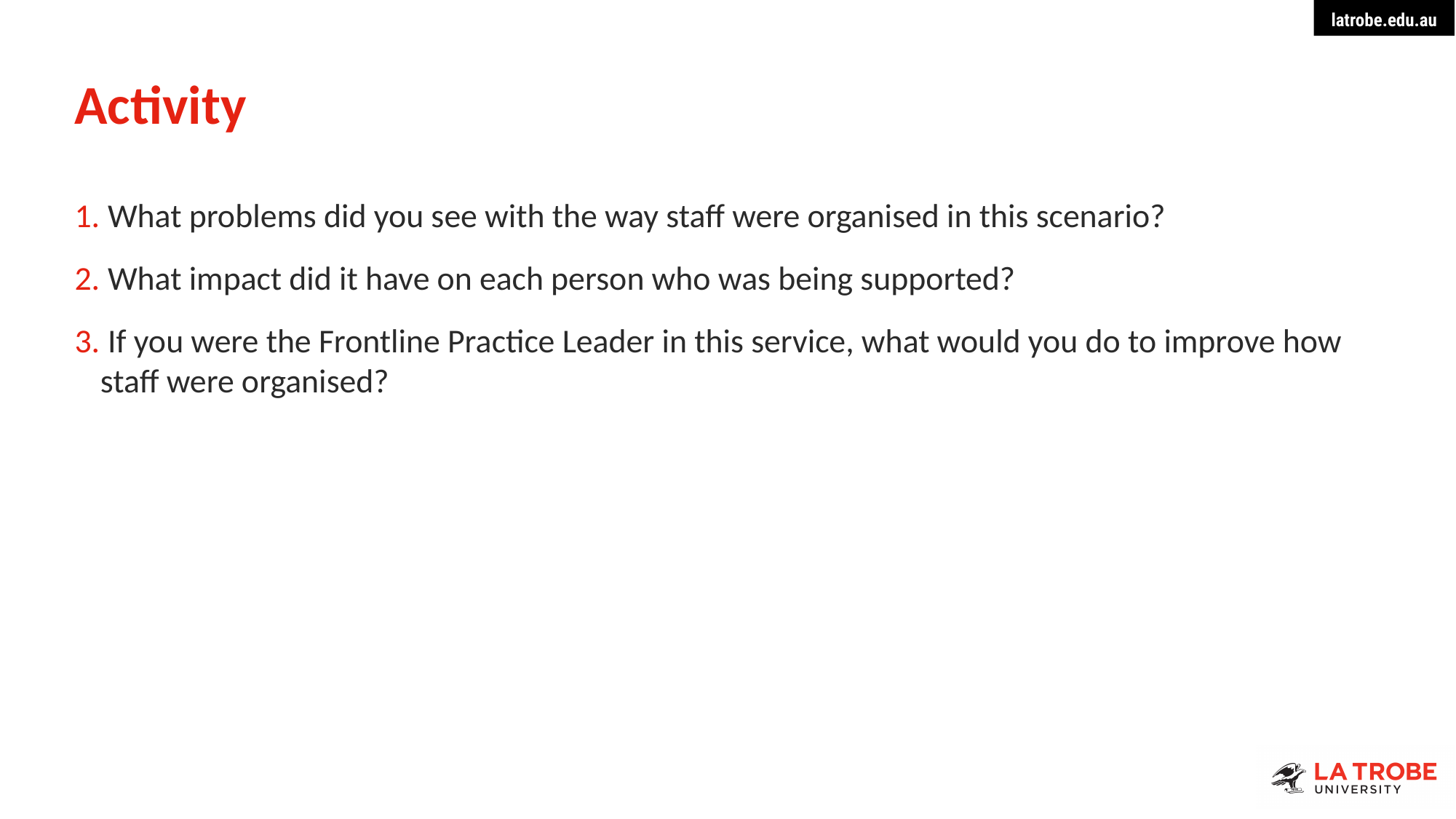

# Activity
 What problems did you see with the way staff were organised in this scenario?
 What impact did it have on each person who was being supported?
 If you were the Frontline Practice Leader in this service, what would you do to improve how staff were organised?